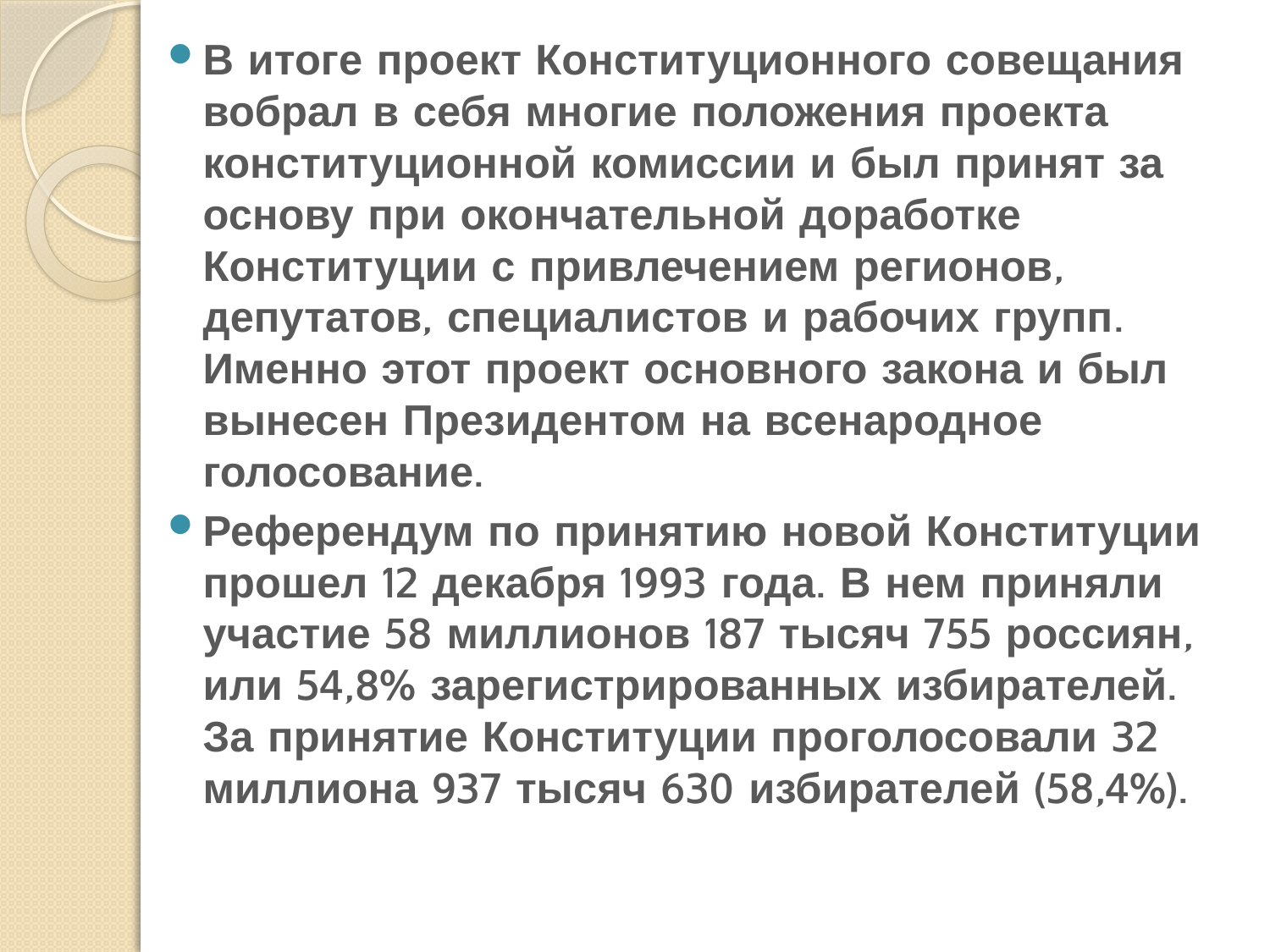

В итоге проект Конституционного совещания вобрал в себя многие положения проекта конституционной комиссии и был принят за основу при окончательной доработке Конституции с привлечением регионов, депутатов, специалистов и рабочих групп. Именно этот проект основного закона и был вынесен Президентом на всенародное голосование.
Референдум по принятию новой Конституции прошел 12 декабря 1993 года. В нем приняли участие 58 миллионов 187 тысяч 755 россиян, или 54,8% зарегистрированных избирателей. За принятие Конституции проголосовали 32 миллиона 937 тысяч 630 избирателей (58,4%).